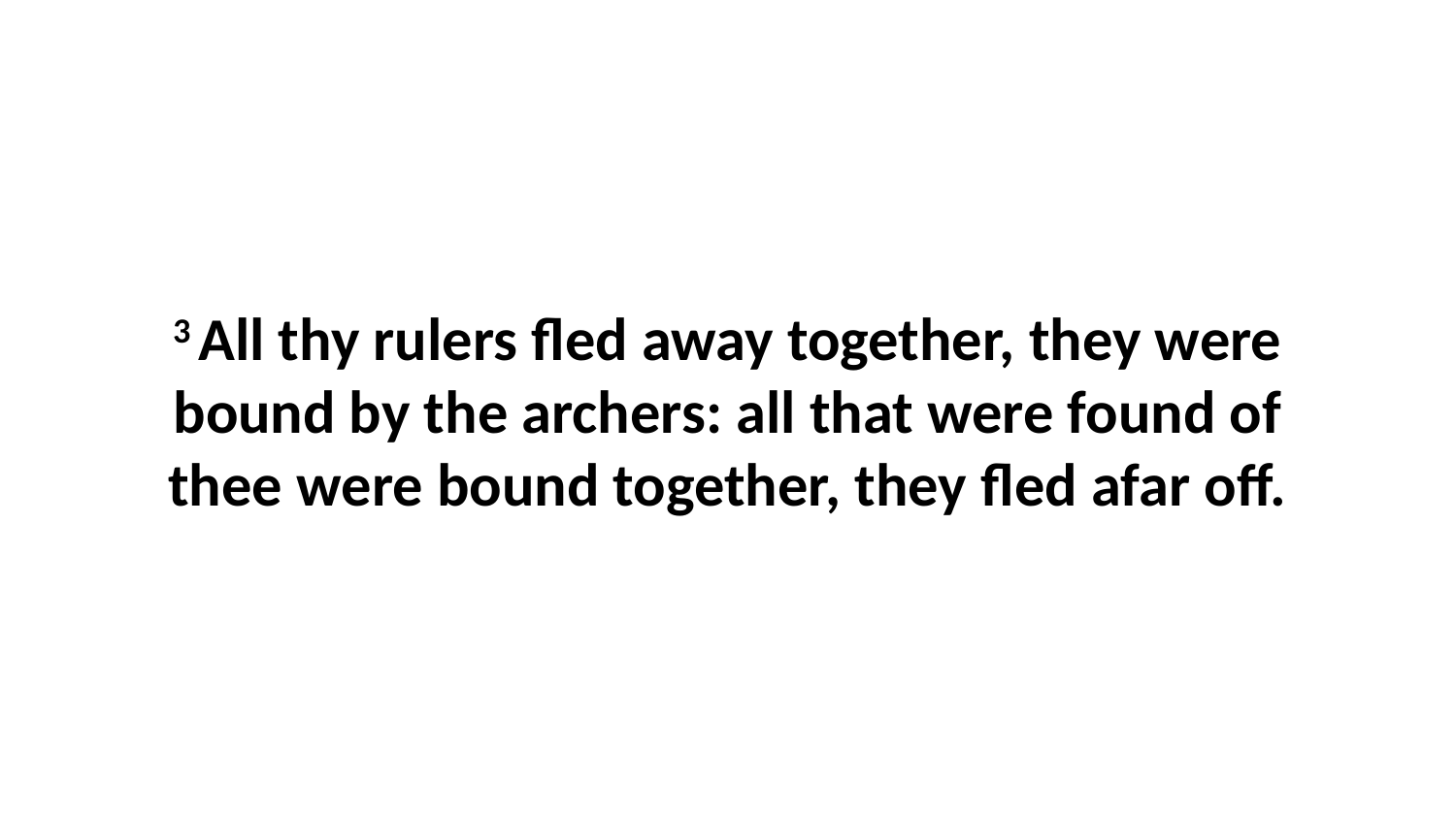

3 All thy rulers fled away together, they were bound by the archers: all that were found of thee were bound together, they fled afar off.